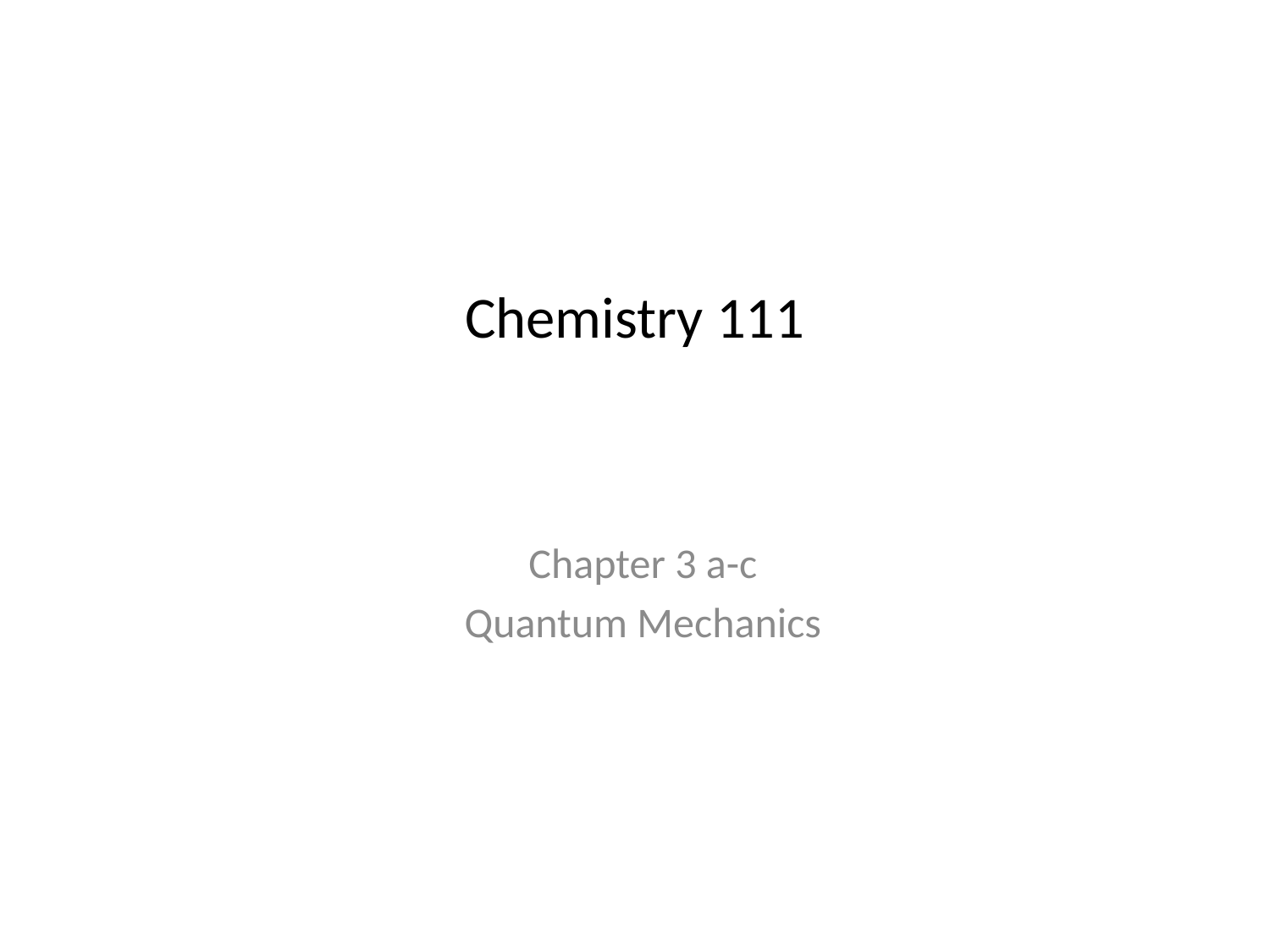

Chemistry 111
Chapter 3 a-c
Quantum Mechanics